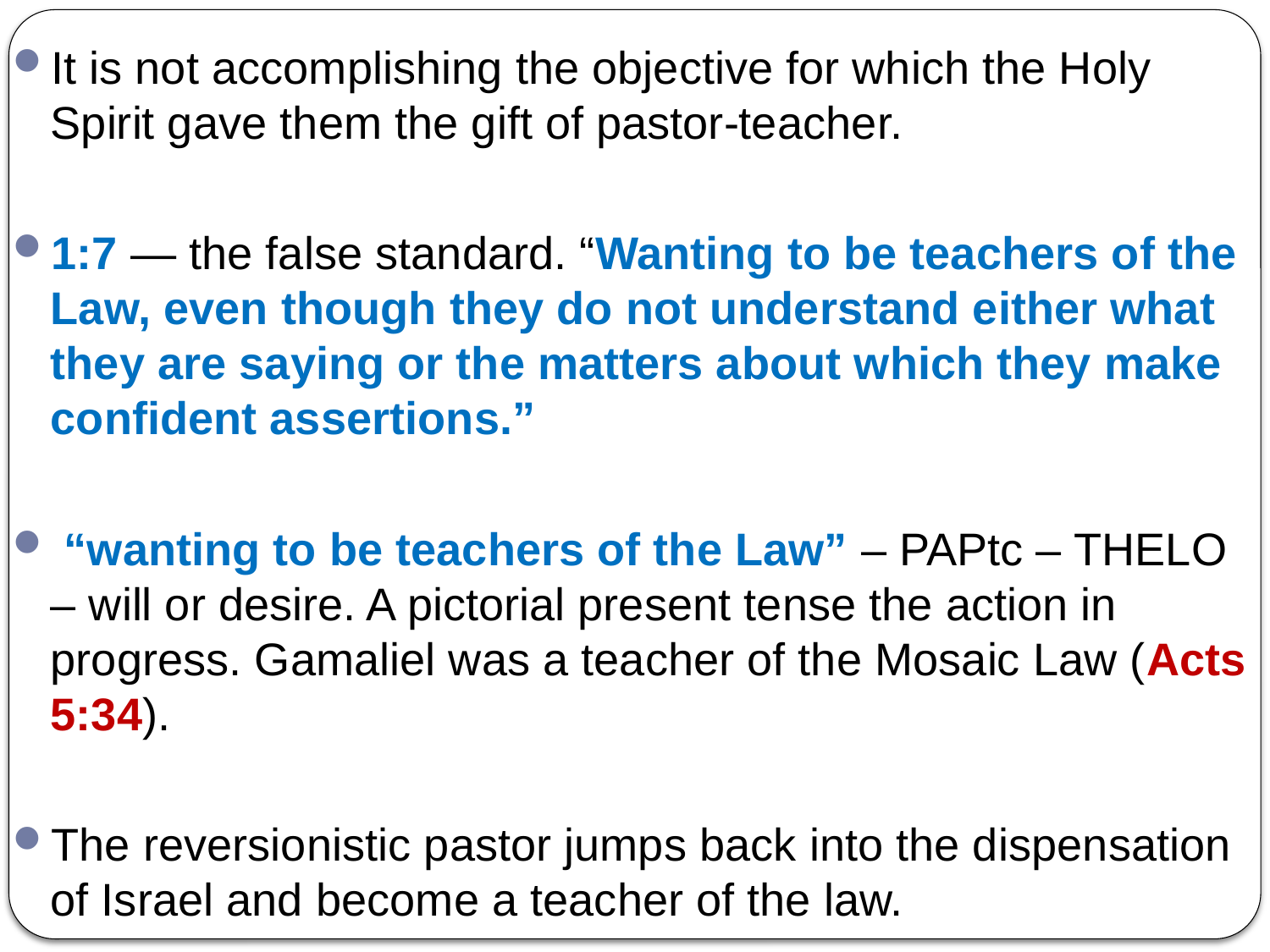

It is not accomplishing the objective for which the Holy Spirit gave them the gift of pastor-teacher.

1:7 — the false standard. “Wanting to be teachers of the Law, even though they do not understand either what they are saying or the matters about which they make confident assertions.”

 “wanting to be teachers of the Law” – PAPtc – THELO – will or desire. A pictorial present tense the action in progress. Gamaliel was a teacher of the Mosaic Law (Acts 5:34).

The reversionistic pastor jumps back into the dispensation of Israel and become a teacher of the law.